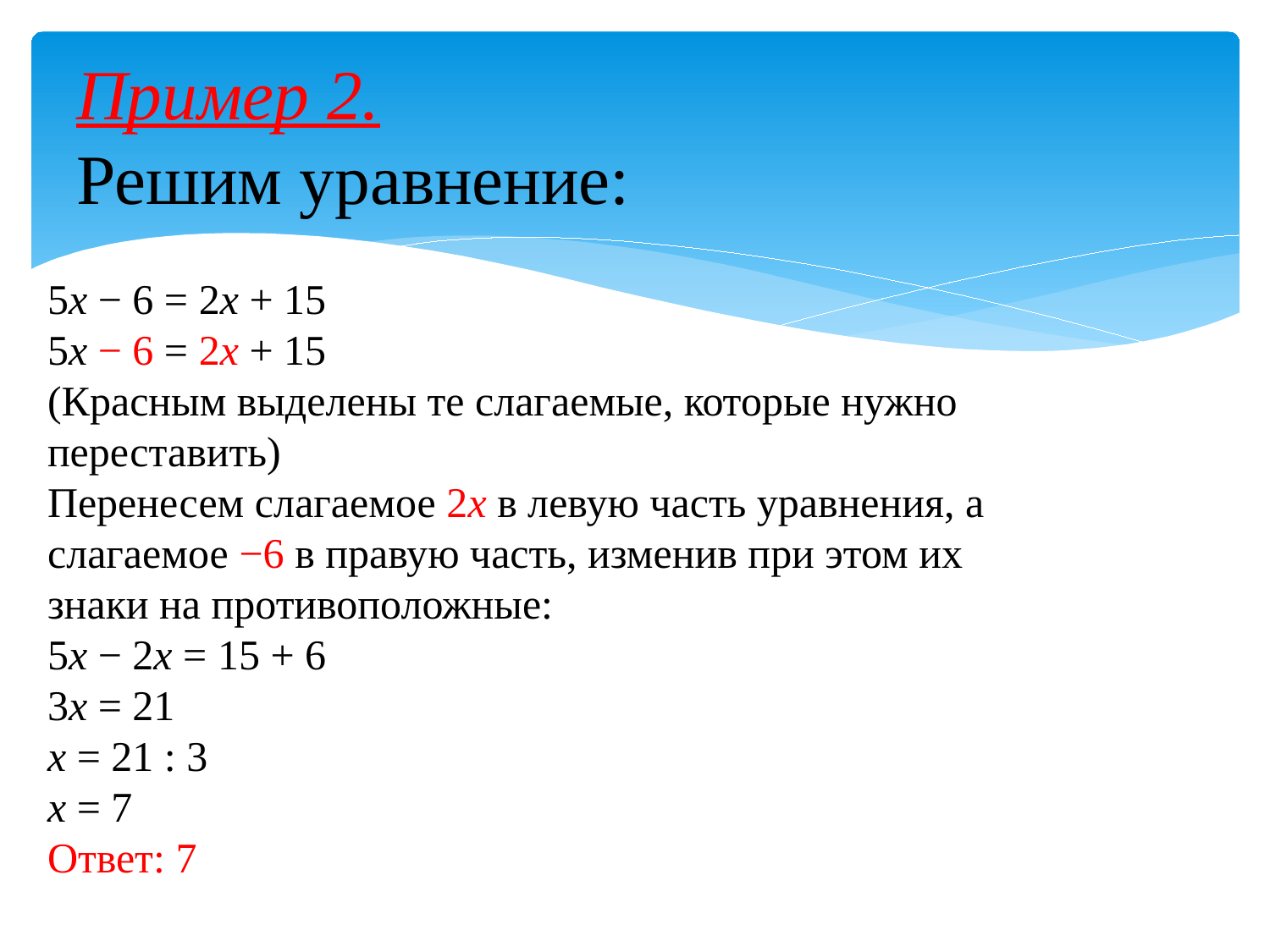

# Пример 2. Решим уравнение:
5x − 6 = 2x + 15
5x − 6 = 2x + 15
(Красным выделены те слагаемые, которые нужно
переставить)
Перенесем слагаемое 2x в левую часть уравнения, а
слагаемое −6 в правую часть, изменив при этом их
знаки на противоположные:
5x − 2x = 15 + 6
3x = 21
x = 21 : 3
x = 7
Ответ: 7